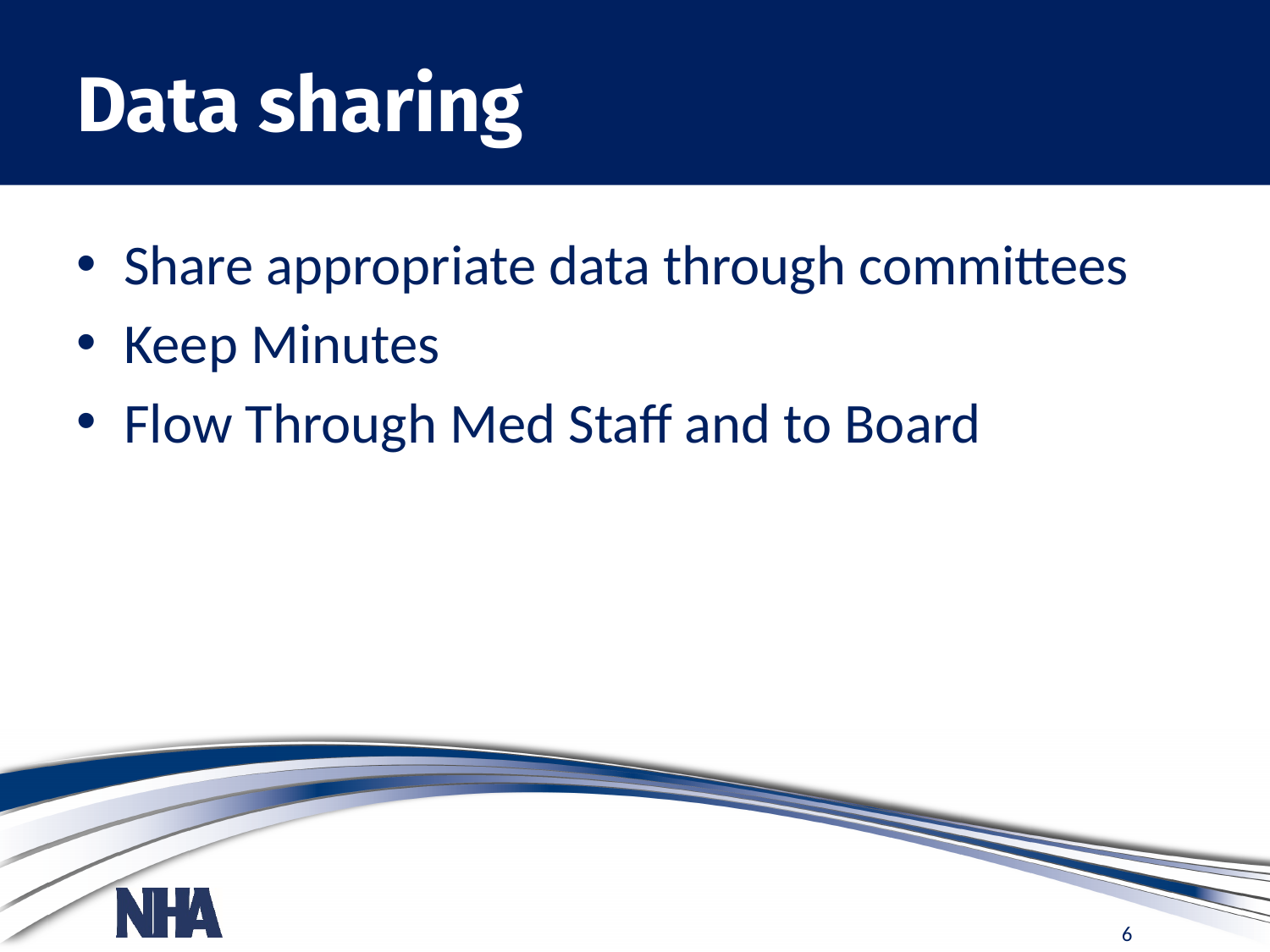

# Data sharing
Share appropriate data through committees
Keep Minutes
Flow Through Med Staff and to Board